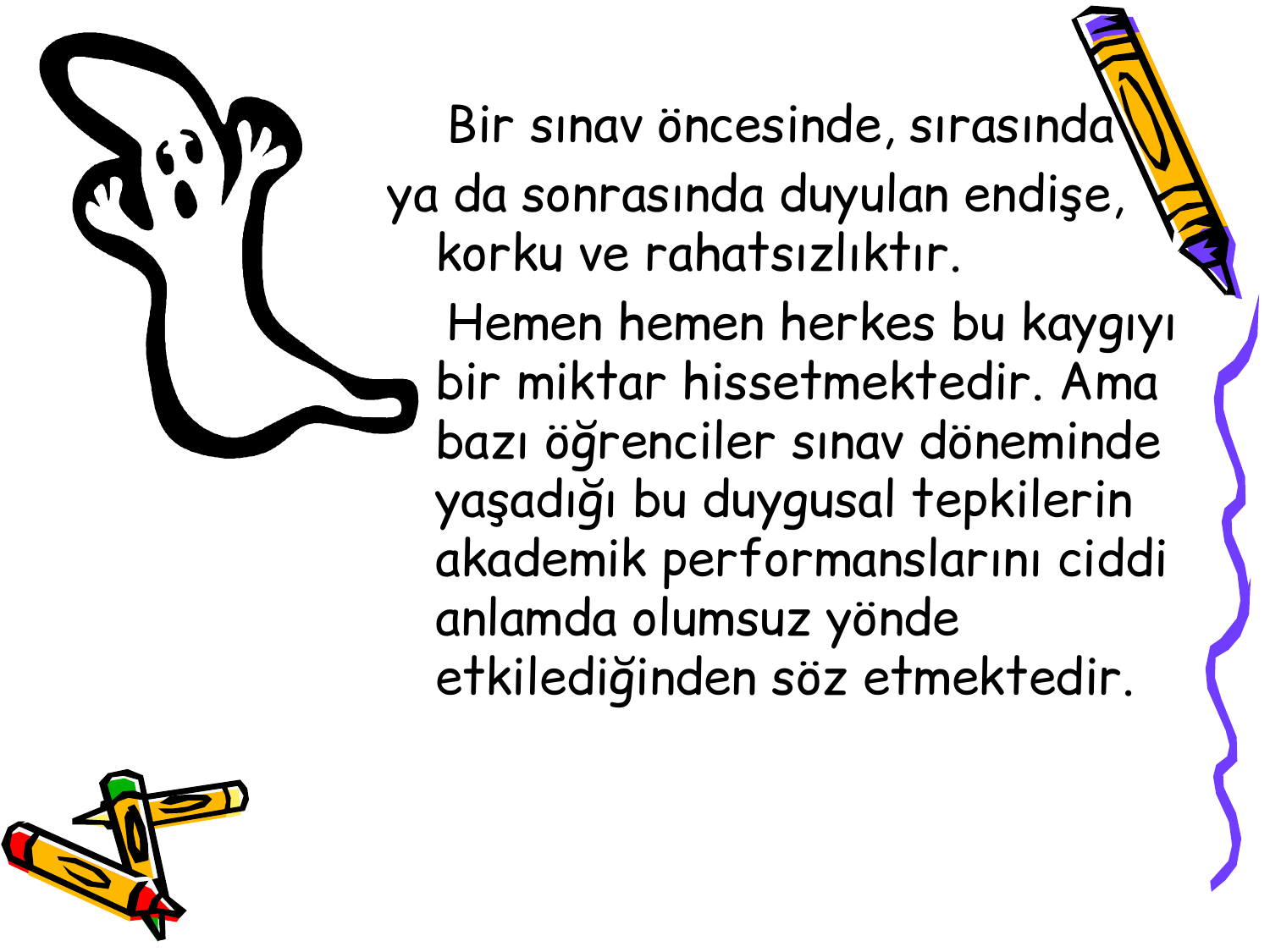

Bir sınav öncesinde, sırasında
ya da sonrasında duyulan endişe, korku ve rahatsızlıktır.
    Hemen hemen herkes bu kaygıyı bir miktar hissetmektedir. Ama bazı öğrenciler sınav döneminde yaşadığı bu duygusal tepkilerin akademik performanslarını ciddi anlamda olumsuz yönde etkilediğinden söz etmektedir.